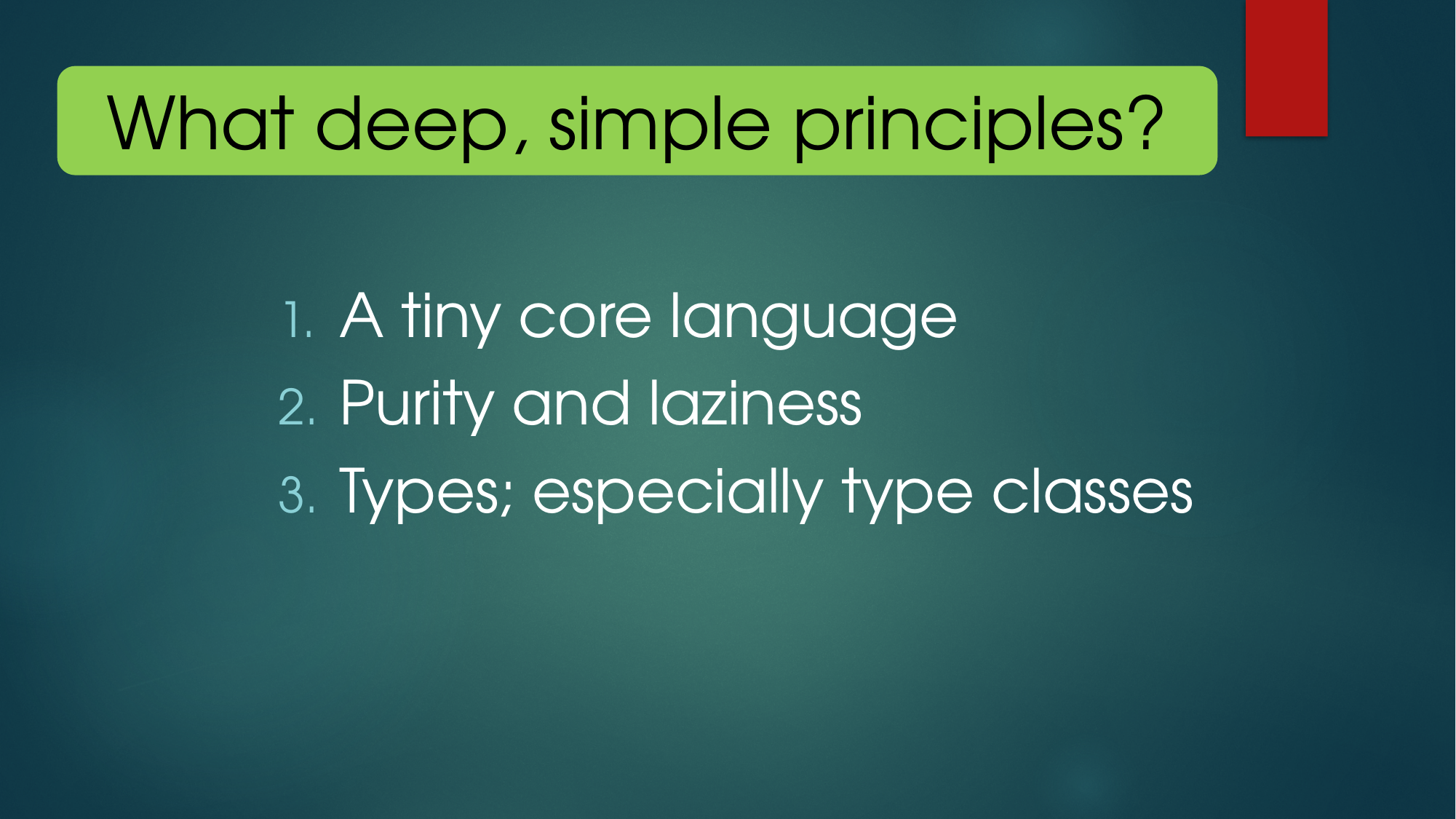

What deep, simple principles?
A tiny core language
Purity and laziness
Types; especially type classes